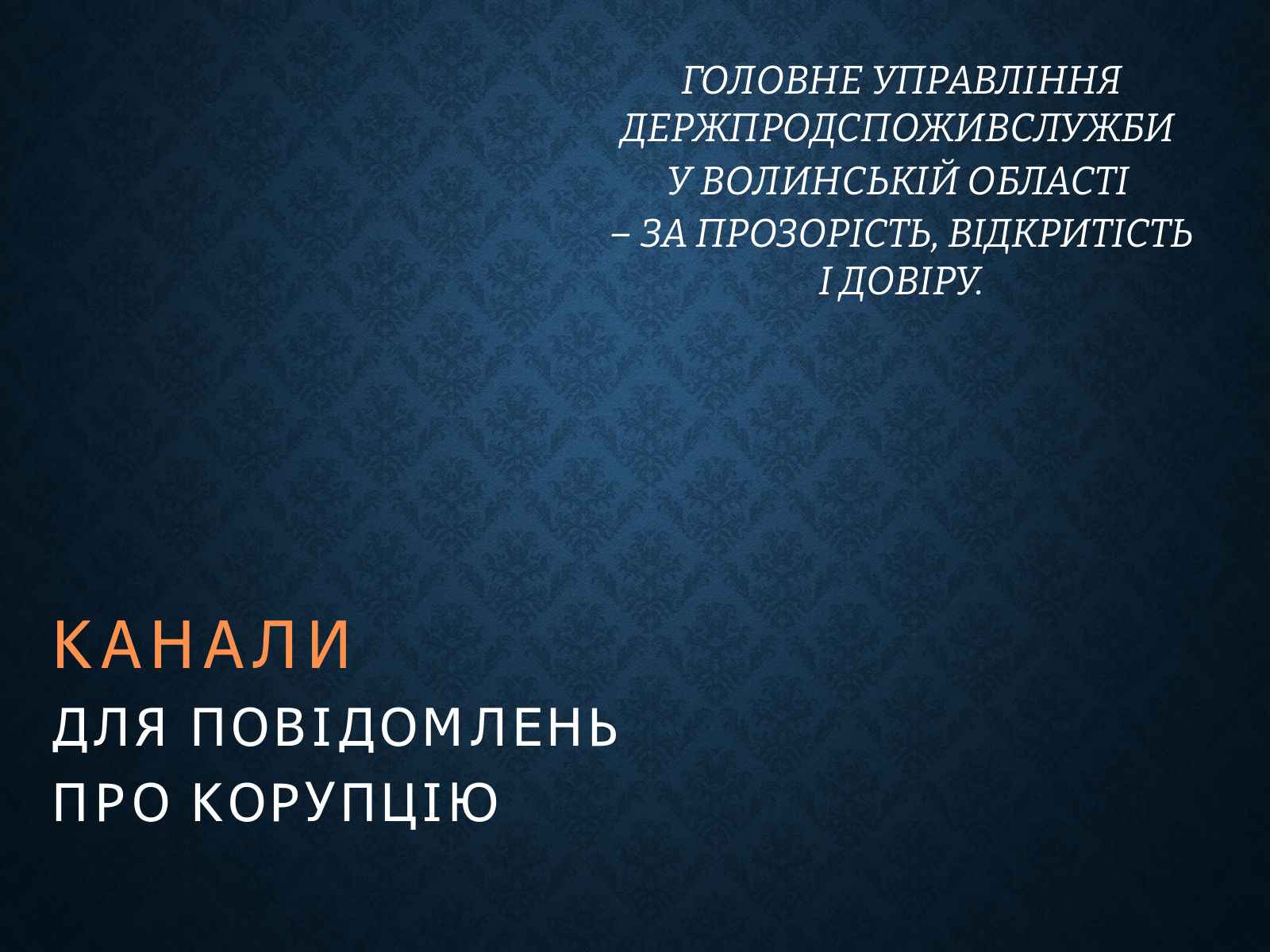

ГОЛОВНЕ УПРАВЛІННЯ ДЕРЖПРОДСПОЖИВСЛУЖБИ
У ВОЛИНСЬКІЙ ОБЛАСТІ
– ЗА ПРОЗОРІСТЬ, ВІДКРИТІСТЬ І ДОВІРУ.
КАНАЛИ
ДЛЯ ПОВІДОМЛЕНЬ
ПРО КОРУПЦІЮ